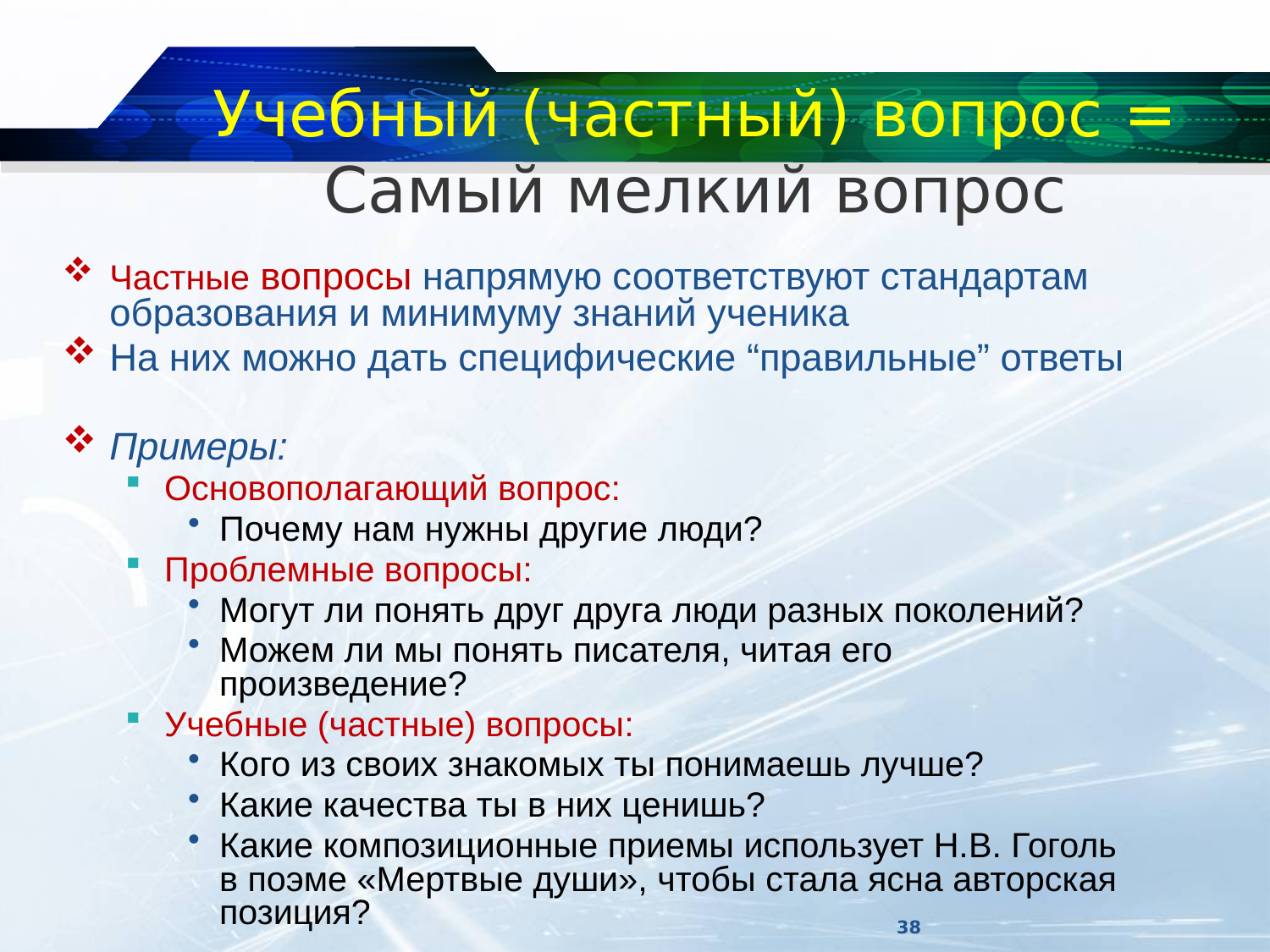

# Учебный (частный) вопрос = Самый мелкий вопрос
Частные вопросы напрямую соответствуют стандартам образования и минимуму знаний ученика
На них можно дать специфические “правильные” ответы

Примеры:
Основополагающий вопрос:
Почему нам нужны другие люди?
Проблемные вопросы:
Могут ли понять друг друга люди разных поколений?
Можем ли мы понять писателя, читая его произведение?
Учебные (частные) вопросы:
Кого из своих знакомых ты понимаешь лучше?
Какие качества ты в них ценишь?
Какие композиционные приемы использует Н.В. Гоголь в поэме «Мертвые души», чтобы стала ясна авторская позиция?
38